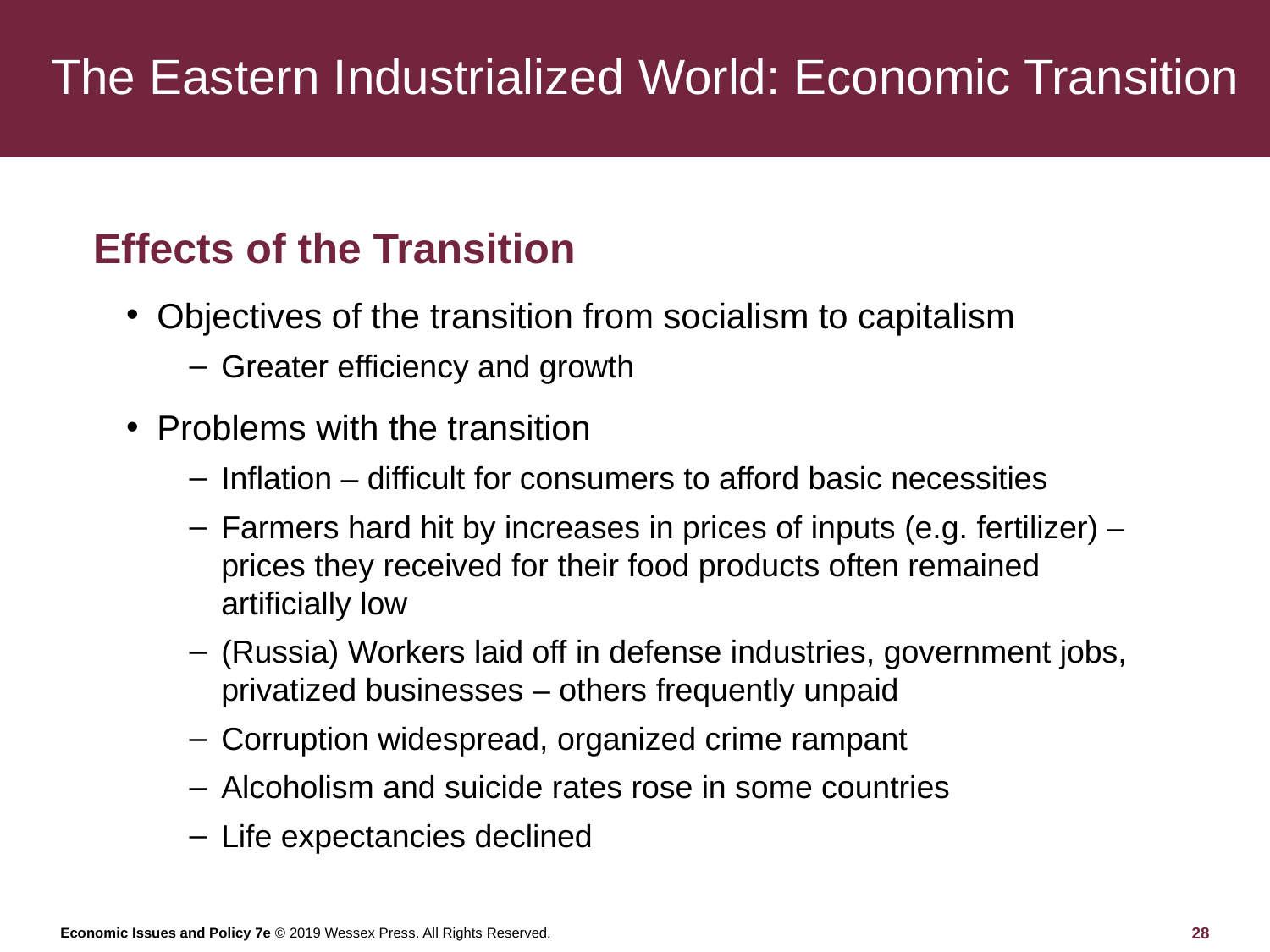

# The Eastern Industrialized World: Economic Transition
Effects of the Transition
Objectives of the transition from socialism to capitalism
Greater efficiency and growth
Problems with the transition
Inflation – difficult for consumers to afford basic necessities
Farmers hard hit by increases in prices of inputs (e.g. fertilizer) – prices they received for their food products often remained artificially low
(Russia) Workers laid off in defense industries, government jobs, privatized businesses – others frequently unpaid
Corruption widespread, organized crime rampant
Alcoholism and suicide rates rose in some countries
Life expectancies declined